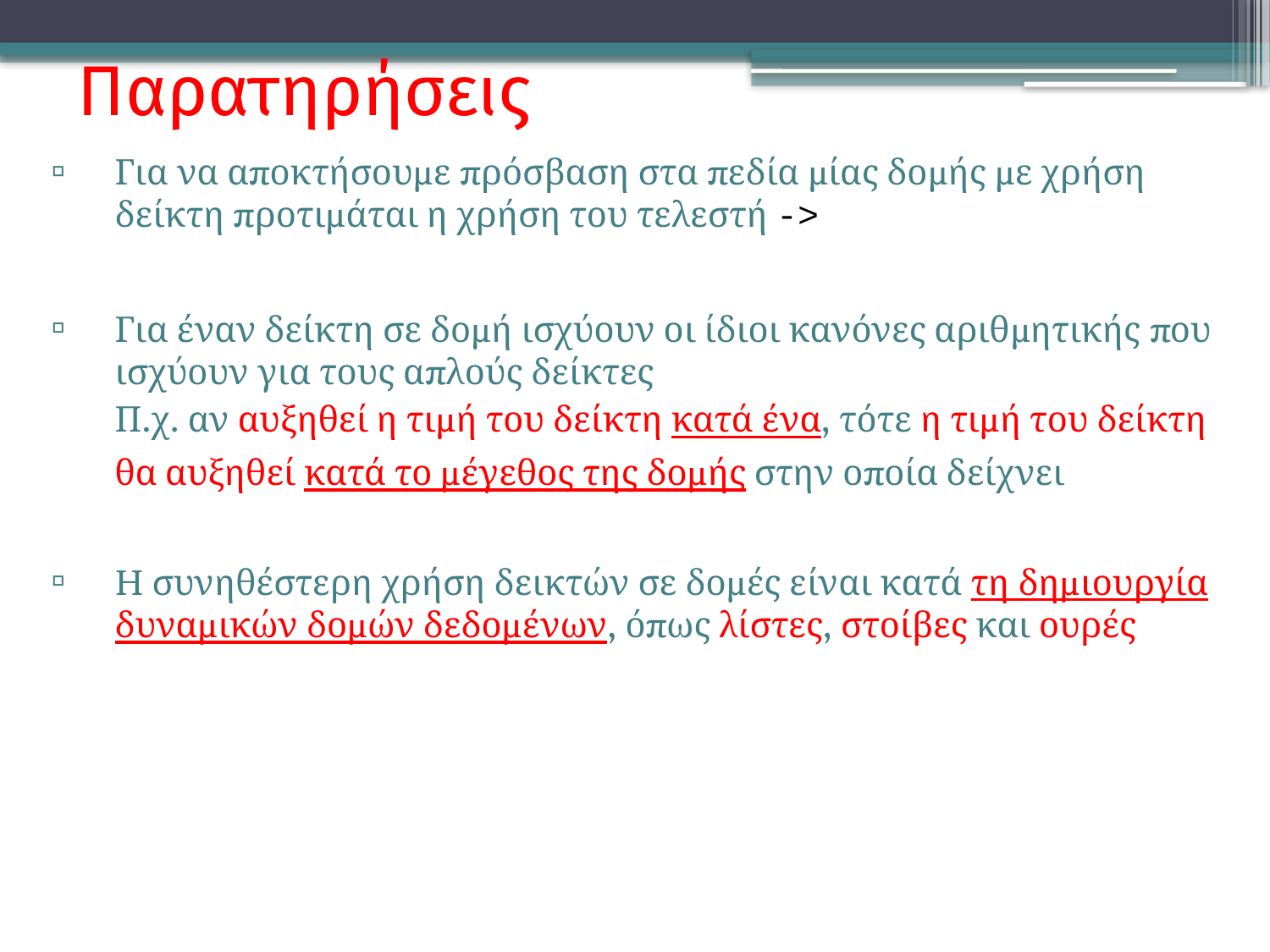

# Παρατηρήσεις
Για να αποκτήσουμε πρόσβαση στα πεδία μίας δομής με χρήση δείκτη προτιμάται η χρήση του τελεστή ->

Για έναν δείκτη σε δομή ισχύουν οι ίδιοι κανόνες αριθμητικής που ισχύουν για τους απλούς δείκτες
	Π.χ. αν αυξηθεί η τιμή του δείκτη κατά ένα, τότε η τιμή του δείκτη θα αυξηθεί κατά το μέγεθος της δομής στην οποία δείχνει

Η συνηθέστερη χρήση δεικτών σε δομές είναι κατά τη δημιουργία δυναμικών δομών δεδομένων, όπως λίστες, στοίβες και ουρές